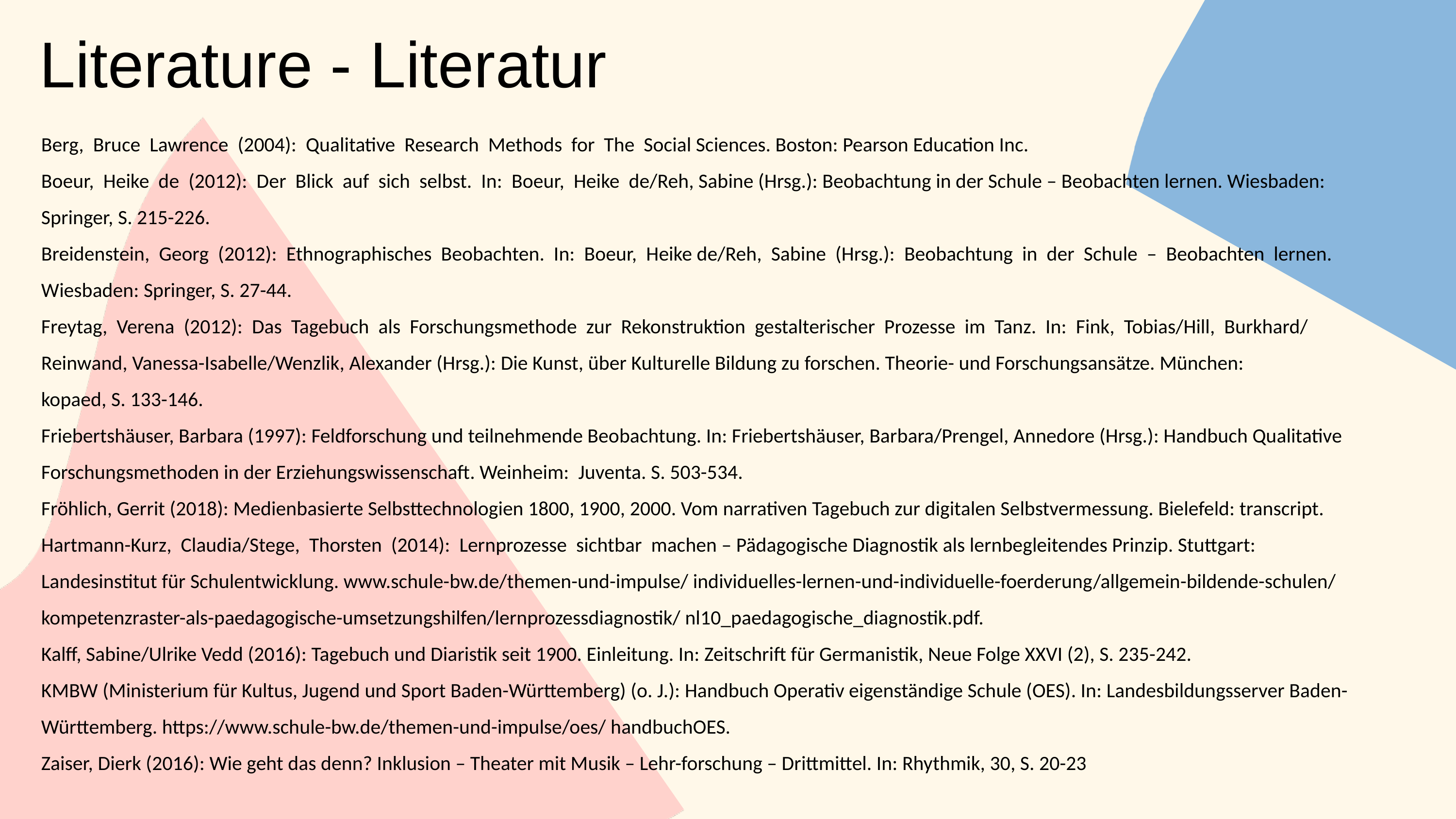

Literature - Literatur

Berg,  Bruce  Lawrence  (2004):  Qualitative  Research  Methods  for  The  Social Sciences. Boston: Pearson Education Inc.
Boeur,  Heike  de  (2012):  Der  Blick  auf  sich  selbst.  In:  Boeur,  Heike  de/Reh, Sabine (Hrsg.): Beobachtung in der Schule – Beobachten lernen. Wiesbaden:
Springer, S. 215-226.
Breidenstein,  Georg  (2012):  Ethnographisches  Beobachten.  In:  Boeur,  Heike de/Reh,  Sabine  (Hrsg.):  Beobachtung  in  der  Schule  –  Beobachten  lernen.
Wiesbaden: Springer, S. 27-44.
Freytag,  Verena  (2012):  Das  Tagebuch  als  Forschungsmethode  zur  Rekonstruktion  gestalterischer  Prozesse  im  Tanz.  In:  Fink,  Tobias/Hill,  Burkhard/
Reinwand, Vanessa-Isabelle/Wenzlik, Alexander (Hrsg.): Die Kunst, über Kulturelle Bildung zu forschen. Theorie- und Forschungsansätze. München:
kopaed, S. 133-146.
Friebertshäuser, Barbara (1997): Feldforschung und teilnehmende Beobachtung. In: Friebertshäuser, Barbara/Prengel, Annedore (Hrsg.): Handbuch Qualitative Forschungsmethoden in der Erziehungswissenschaft. Weinheim:  Juventa. S. 503-534.
Fröhlich, Gerrit (2018): Medienbasierte Selbsttechnologien 1800, 1900, 2000. Vom narrativen Tagebuch zur digitalen Selbstvermessung. Bielefeld: transcript.
Hartmann-Kurz,  Claudia/Stege,  Thorsten  (2014):  Lernprozesse  sichtbar  machen – Pädagogische Diagnostik als lernbegleitendes Prinzip. Stuttgart:
Landesinstitut für Schulentwicklung. www.schule-bw.de/themen-und-impulse/ individuelles-lernen-und-individuelle-foerderung/allgemein-bildende-schulen/
kompetenzraster-als-paedagogische-umsetzungshilfen/lernprozessdiagnostik/ nl10_paedagogische_diagnostik.pdf.
Kalff, Sabine/Ulrike Vedd (2016): Tagebuch und Diaristik seit 1900. Einleitung. In: Zeitschrift für Germanistik, Neue Folge XXVI (2), S. 235-242.
KMBW (Ministerium für Kultus, Jugend und Sport Baden-Württemberg) (o. J.): Handbuch Operativ eigenständige Schule (OES). In: Landesbildungsserver Baden-Württemberg. https://www.schule-bw.de/themen-und-impulse/oes/ handbuchOES.
Zaiser, Dierk (2016): Wie geht das denn? Inklusion – Theater mit Musik – Lehr-forschung – Drittmittel. In: Rhythmik, 30, S. 20-23